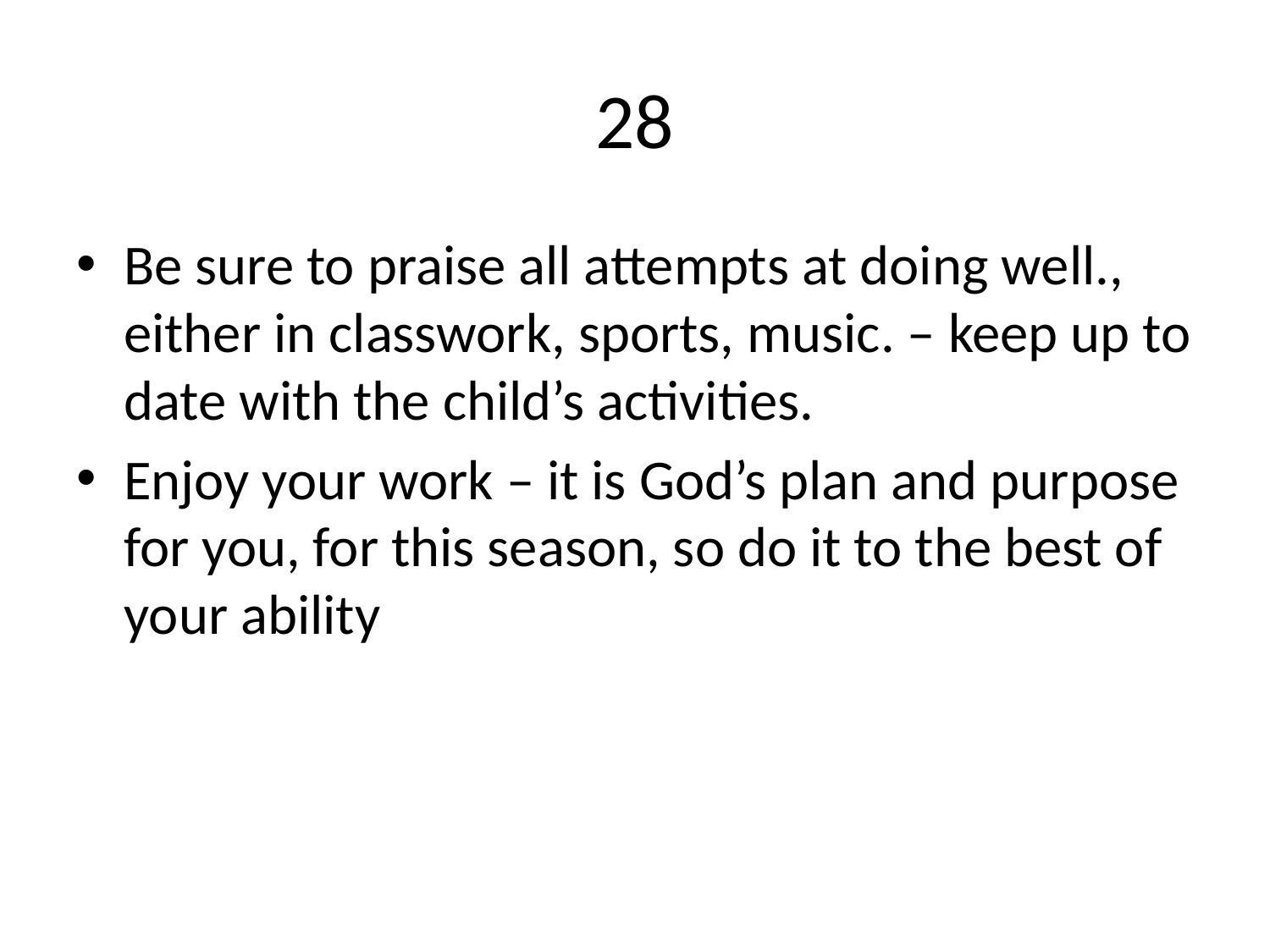

# 28
Be sure to praise all attempts at doing well., either in classwork, sports, music. – keep up to date with the child’s activities.
Enjoy your work – it is God’s plan and purpose for you, for this season, so do it to the best of your ability